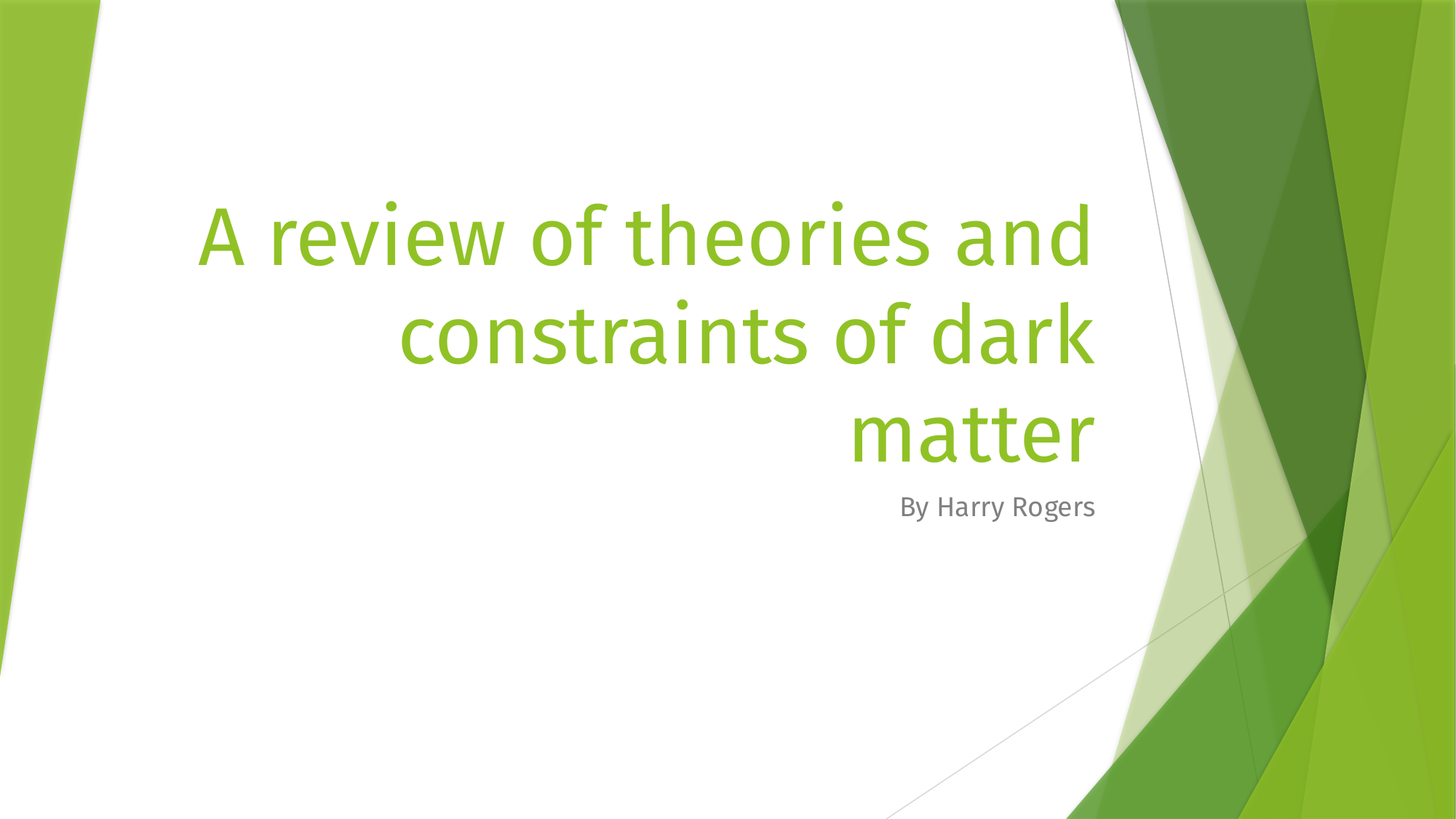

# A review of theories and constraints of dark matter
By Harry Rogers